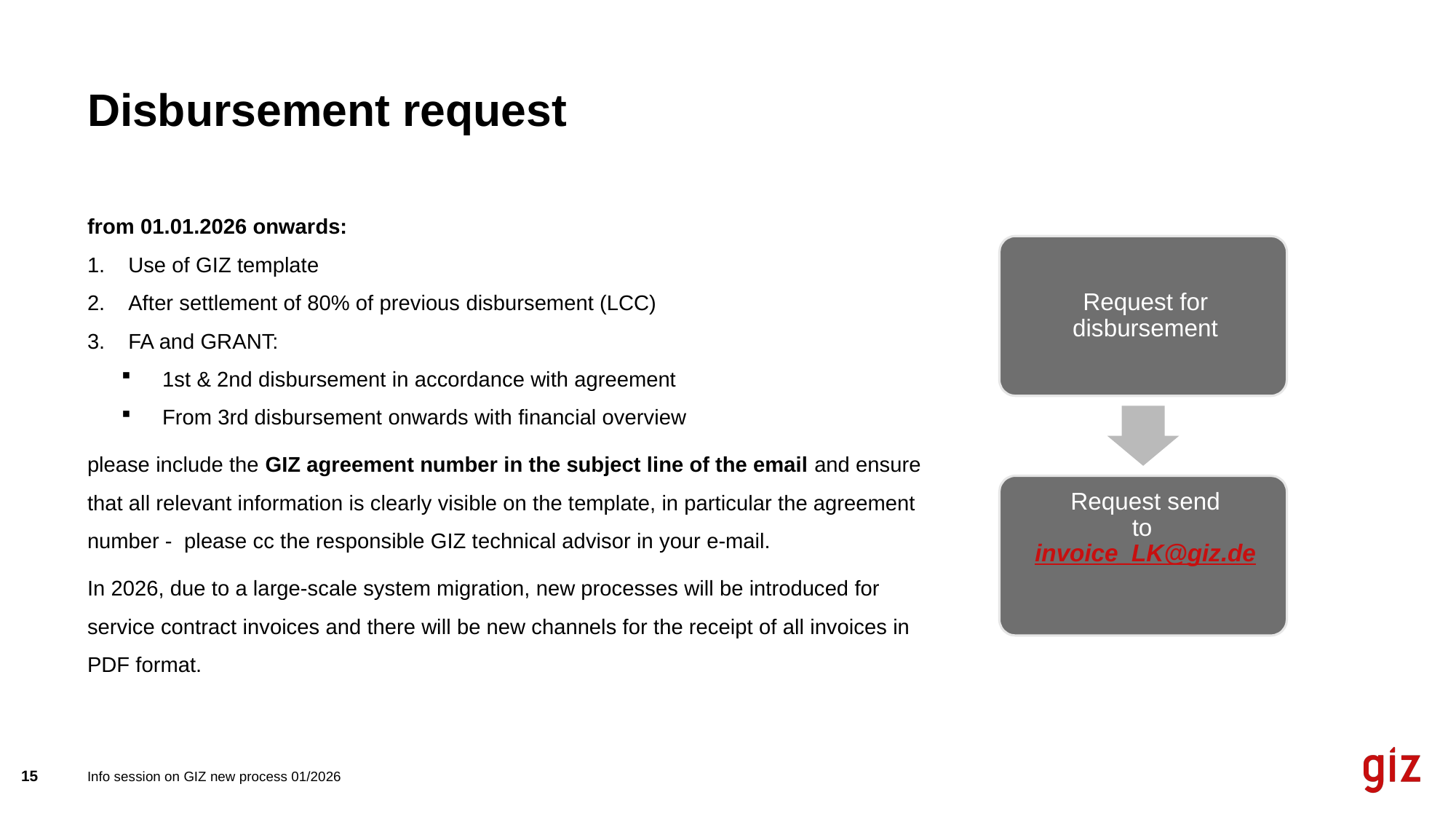

# Disbursement request
from 01.01.2026 onwards:
Use of GIZ template
After settlement of 80% of previous disbursement (LCC)
FA and GRANT:
1st & 2nd disbursement in accordance with agreement
From 3rd disbursement onwards with financial overview
please include the GIZ agreement number in the subject line of the email and ensure that all relevant information is clearly visible on the template, in particular the agreement number -  please cc the responsible GIZ technical advisor in your e-mail.
In 2026, due to a large-scale system migration, new processes will be introduced for service contract invoices and there will be new channels for the receipt of all invoices in PDF format.
Request for disbursement

Request send
to
invoice_LK@giz.de
15
Info session on GIZ new process 01/2026